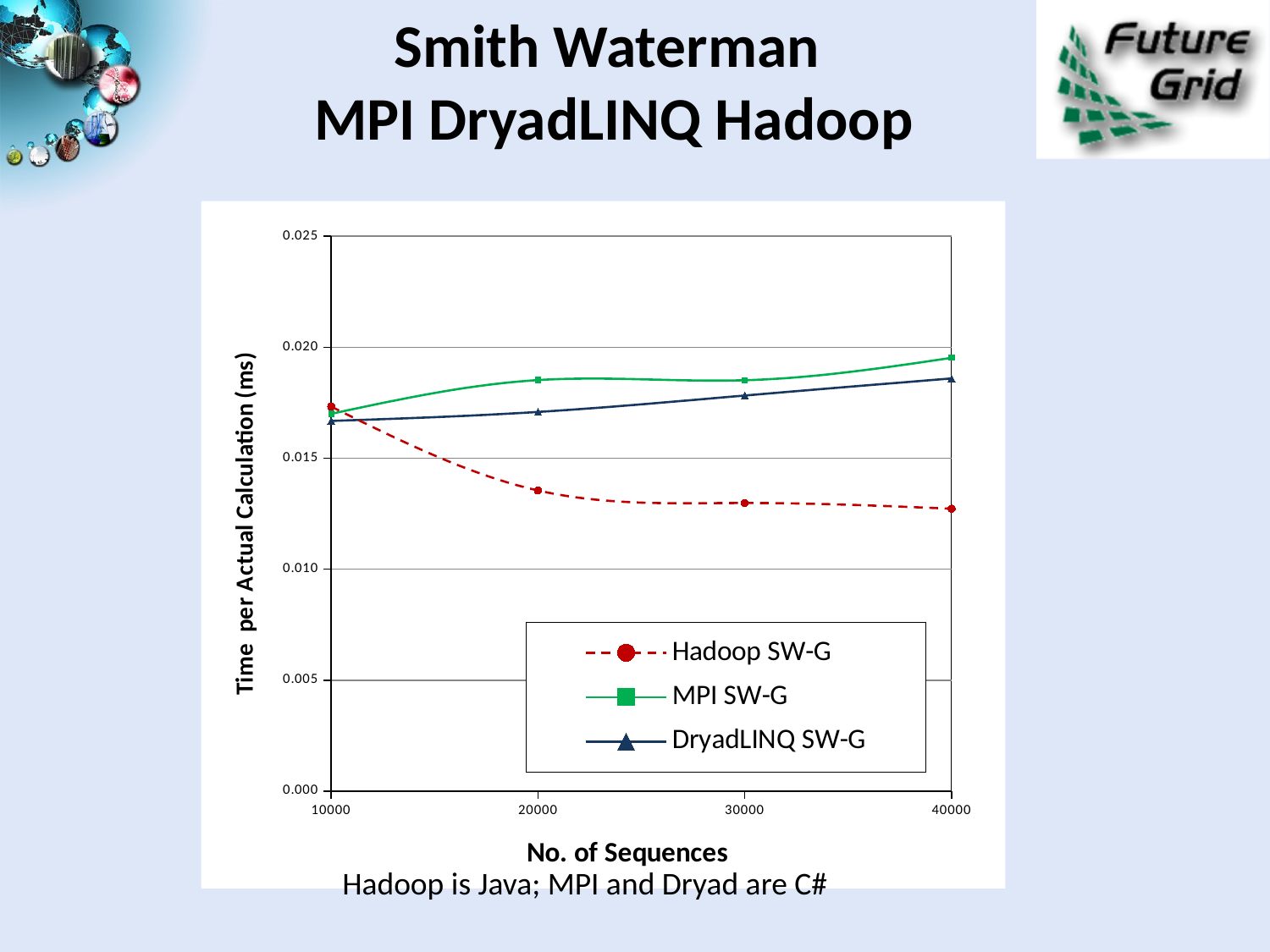

# Smith Waterman MPI DryadLINQ Hadoop

### Chart

| Category |  |  |  |
|---|---|---|---|
Hadoop is Java; MPI and Dryad are C#